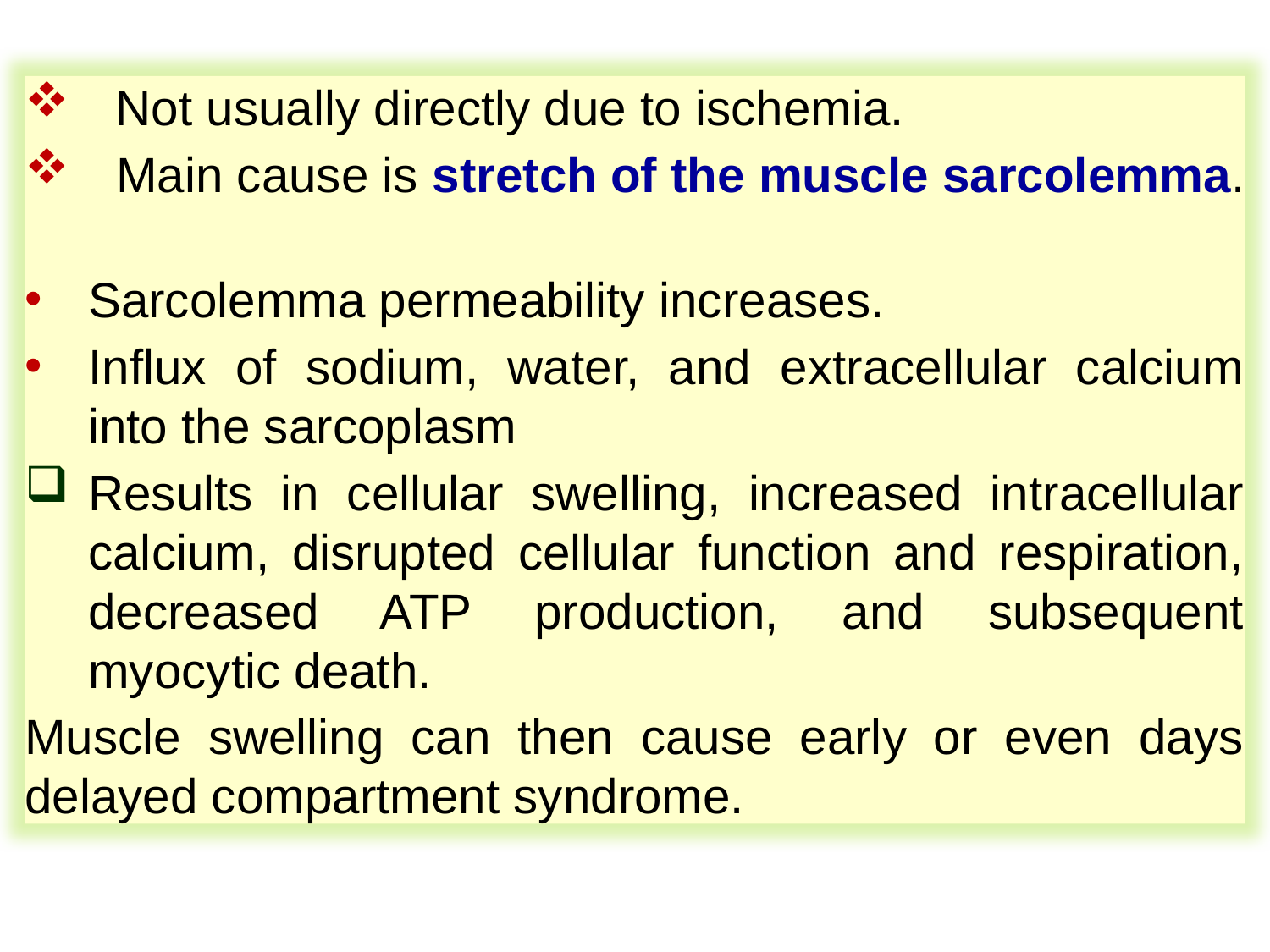

Not usually directly due to ischemia.
  Main cause is stretch of the muscle sarcolemma.
Sarcolemma permeability increases.
Influx of sodium, water, and extracellular calcium into the sarcoplasm
Results in cellular swelling, increased intracellular calcium, disrupted cellular function and respiration, decreased ATP production, and subsequent myocytic death.
Muscle swelling can then cause early or even days delayed compartment syndrome.
13